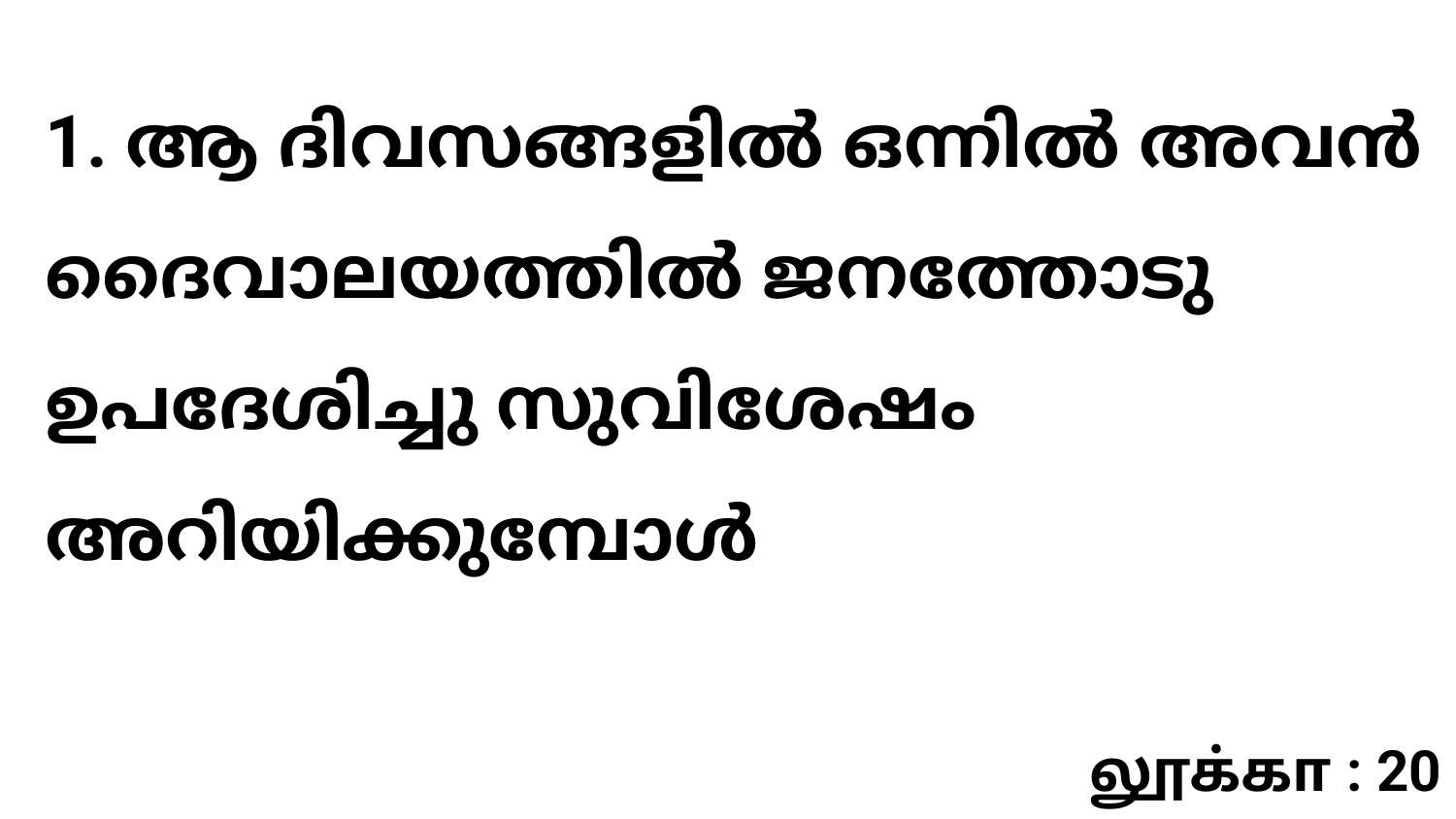

1. ആ ദിവസങ്ങളിൽ ഒന്നിൽ അവൻ ദൈവാലയത്തിൽ ജനത്തോടു ഉപദേശിച്ചു സുവിശേഷം അറിയിക്കുമ്പോൾ
லூக்கா : 20